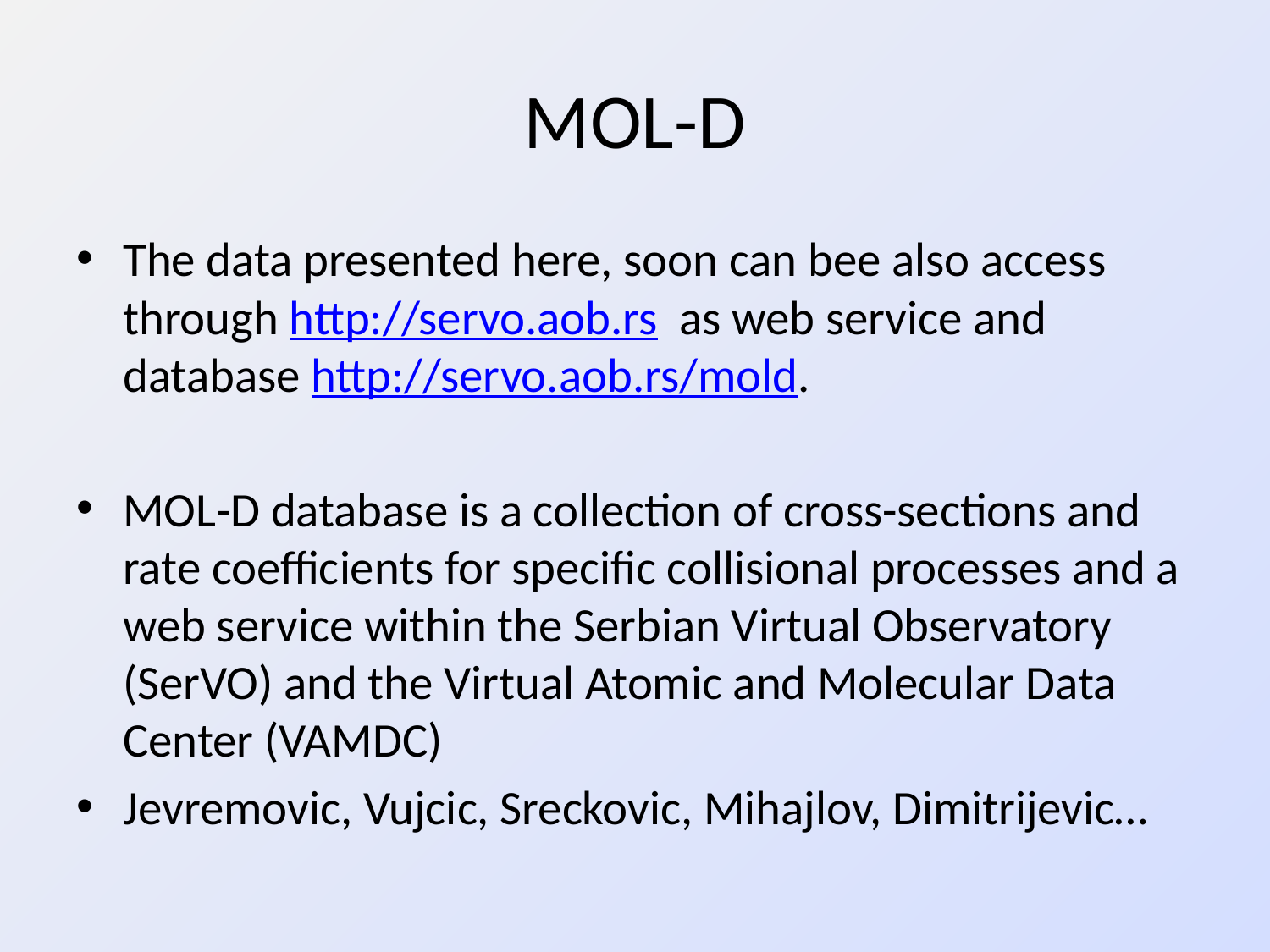

# MOL-D
The data presented here, soon can bee also access through http://servo.aob.rs  as web service and database http://servo.aob.rs/mold.

MOL-D database is a collection of cross-sections and rate coefficients for specific collisional processes and a web service within the Serbian Virtual Observatory (SerVO) and the Virtual Atomic and Molecular Data Center (VAMDC)
Jevremovic, Vujcic, Sreckovic, Mihajlov, Dimitrijevic…